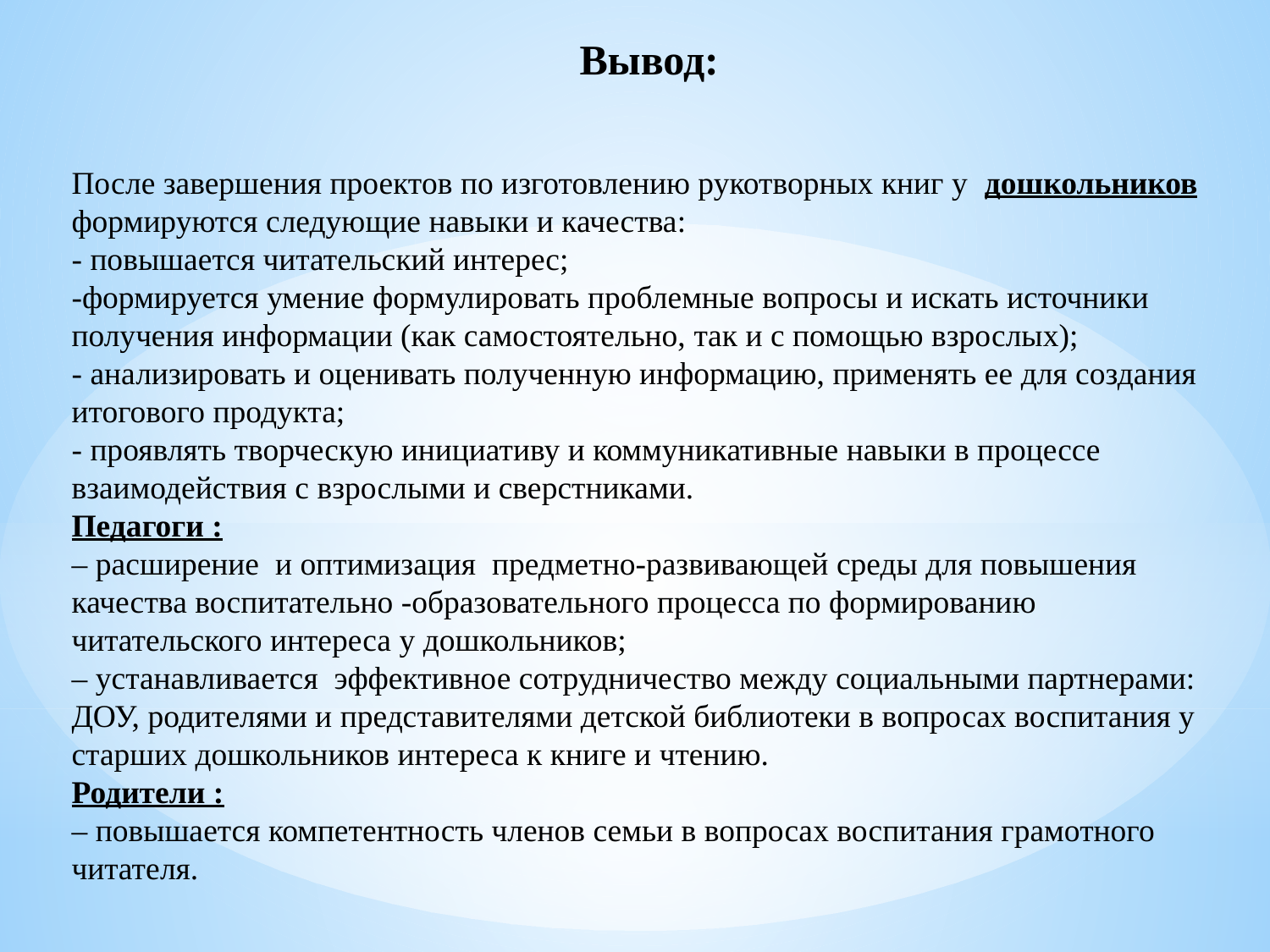

# Вывод:
После завершения проектов по изготовлению рукотворных книг у  дошкольников формируются следующие навыки и качества:
- повышается читательский интерес;
-формируется умение формулировать проблемные вопросы и искать источники получения информации (как самостоятельно, так и с помощью взрослых);
- анализировать и оценивать полученную информацию, применять ее для создания итогового продукта;
- проявлять творческую инициативу и коммуникативные навыки в процессе взаимодействия с взрослыми и сверстниками.
Педагоги :
– расширение  и оптимизация  предметно-развивающей среды для повышения качества воспитательно -образовательного процесса по формированию читательского интереса у дошкольников;
– устанавливается  эффективное сотрудничество между социальными партнерами: ДОУ, родителями и представителями детской библиотеки в вопросах воспитания у старших дошкольников интереса к книге и чтению.
Родители :
– повышается компетентность членов семьи в вопросах воспитания грамотного читателя.